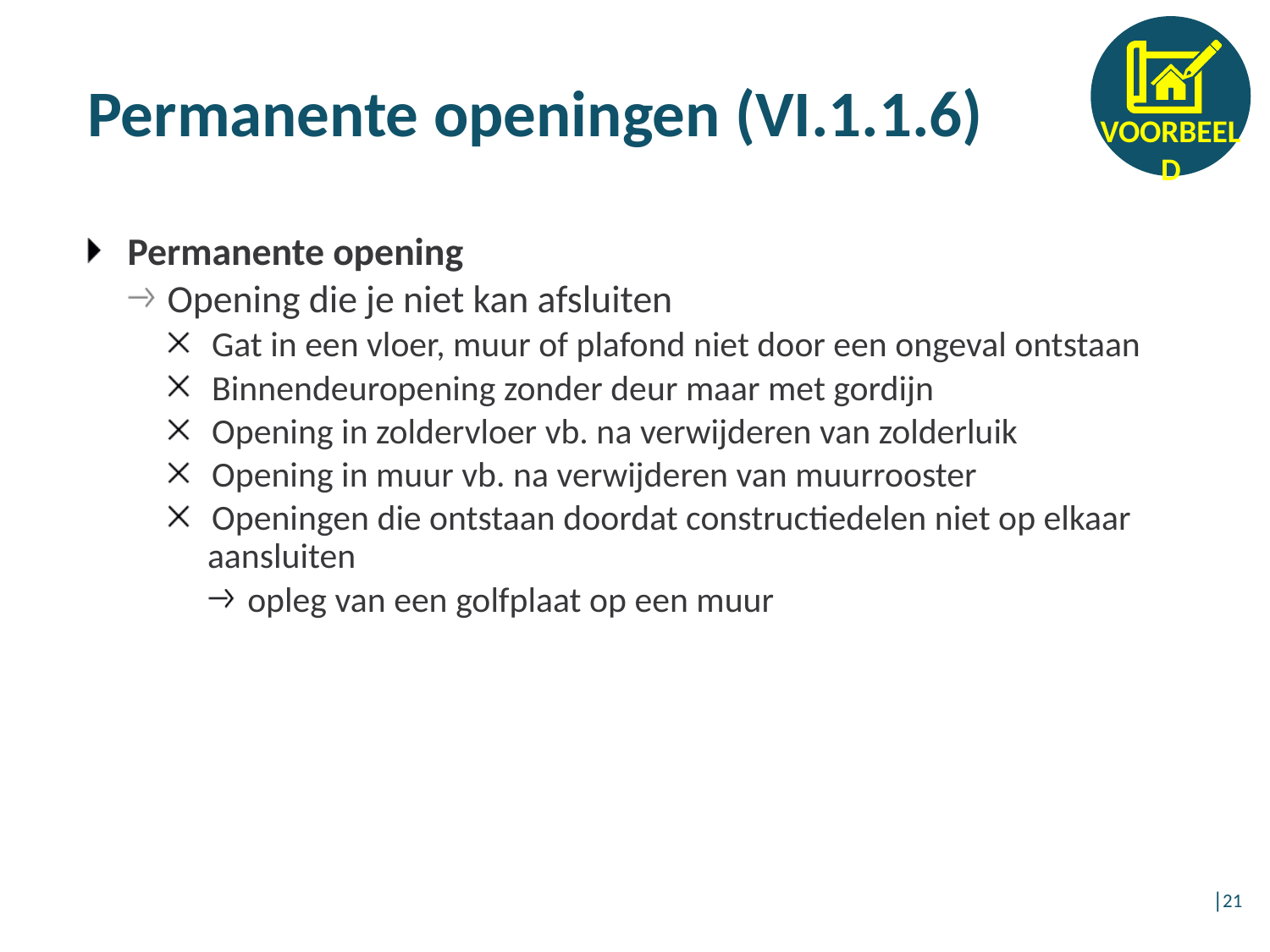

# Permanente openingen (VI.1.1.6)
Permanente opening
Opening die je niet kan afsluiten
Gat in een vloer, muur of plafond niet door een ongeval ontstaan
Binnendeuropening zonder deur maar met gordijn
Opening in zoldervloer vb. na verwijderen van zolderluik
Opening in muur vb. na verwijderen van muurrooster
Openingen die ontstaan doordat constructiedelen niet op elkaar aansluiten
opleg van een golfplaat op een muur

│21